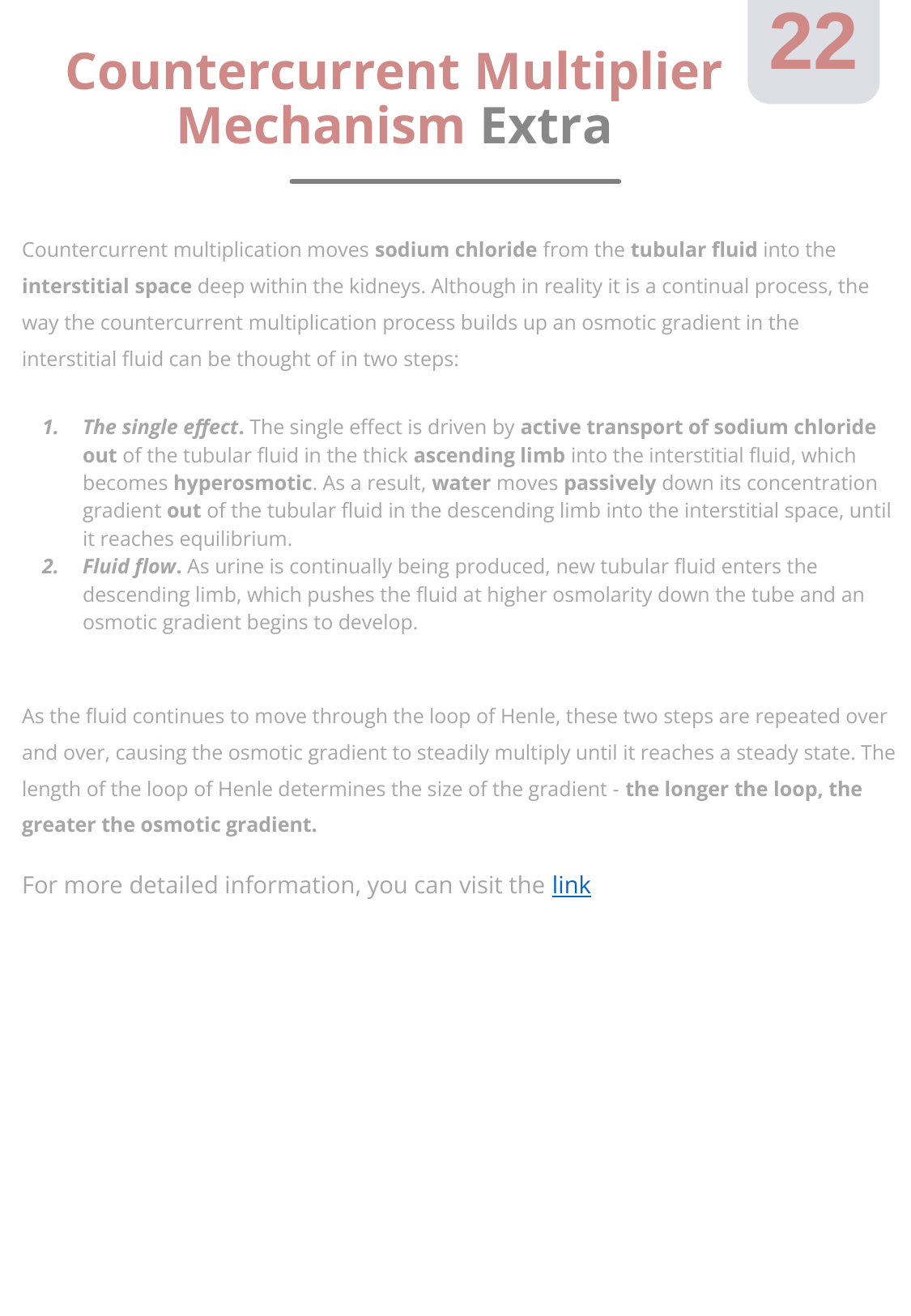

22
Countercurrent Multiplier Mechanism Extra

Countercurrent multiplication moves sodium chloride from the tubular fluid into the interstitial space deep within the kidneys. Although in reality it is a continual process, the way the countercurrent multiplication process builds up an osmotic gradient in the interstitial fluid can be thought of in two steps:
The single effect. The single effect is driven by active transport of sodium chloride out of the tubular fluid in the thick ascending limb into the interstitial fluid, which becomes hyperosmotic. As a result, water moves passively down its concentration gradient out of the tubular fluid in the descending limb into the interstitial space, until it reaches equilibrium.
Fluid flow. As urine is continually being produced, new tubular fluid enters the descending limb, which pushes the fluid at higher osmolarity down the tube and an osmotic gradient begins to develop.
As the fluid continues to move through the loop of Henle, these two steps are repeated over and over, causing the osmotic gradient to steadily multiply until it reaches a steady state. The length of the loop of Henle determines the size of the gradient - the longer the loop, the greater the osmotic gradient.

For more detailed information, you can visit the link